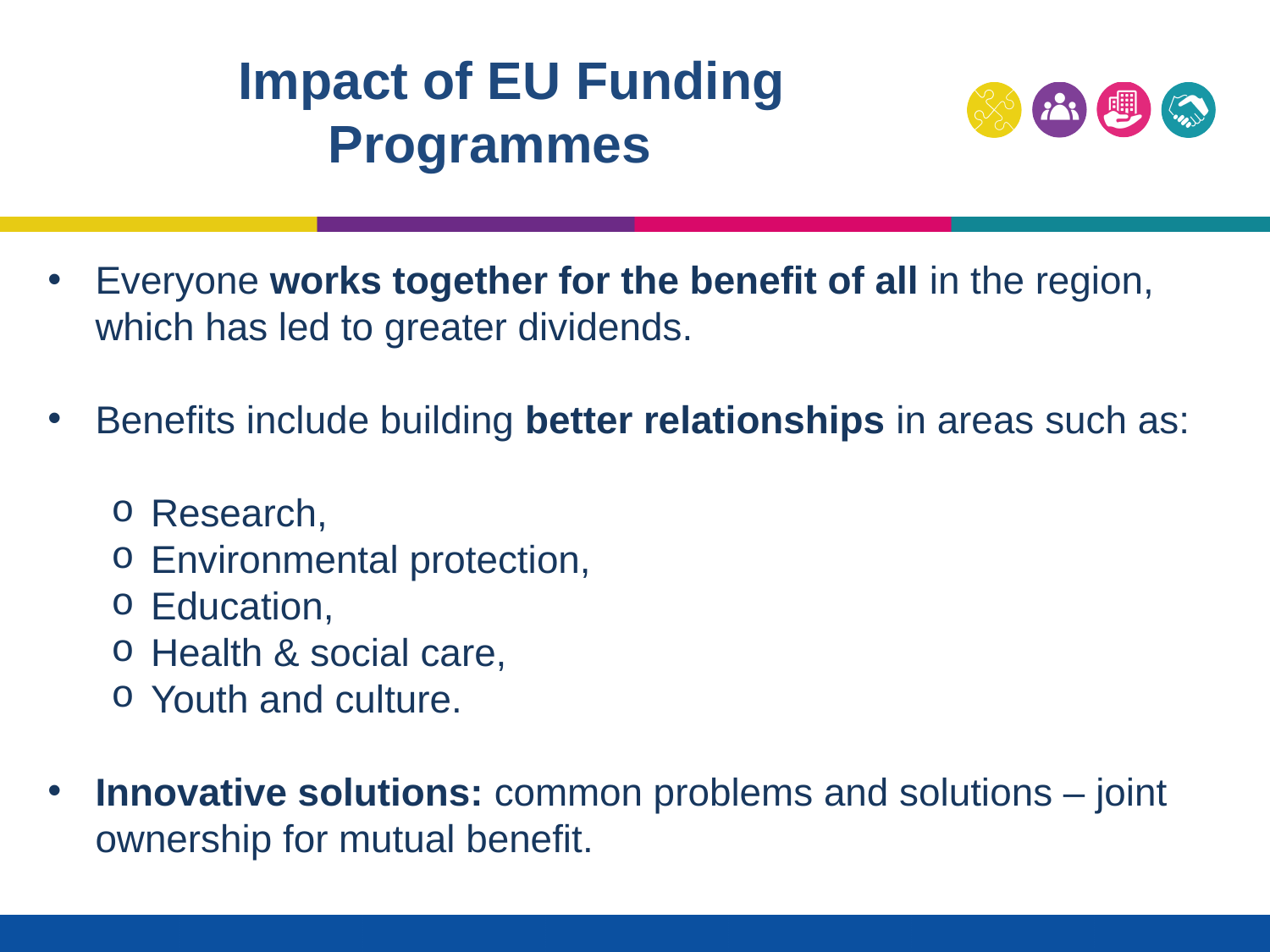

# Impact of EU Funding Programmes

Everyone works together for the benefit of all in the region, which has led to greater dividends.

Benefits include building better relationships in areas such as:

Research,
Environmental protection,
Education,
Health & social care,
Youth and culture.

Innovative solutions: common problems and solutions – joint ownership for mutual benefit.